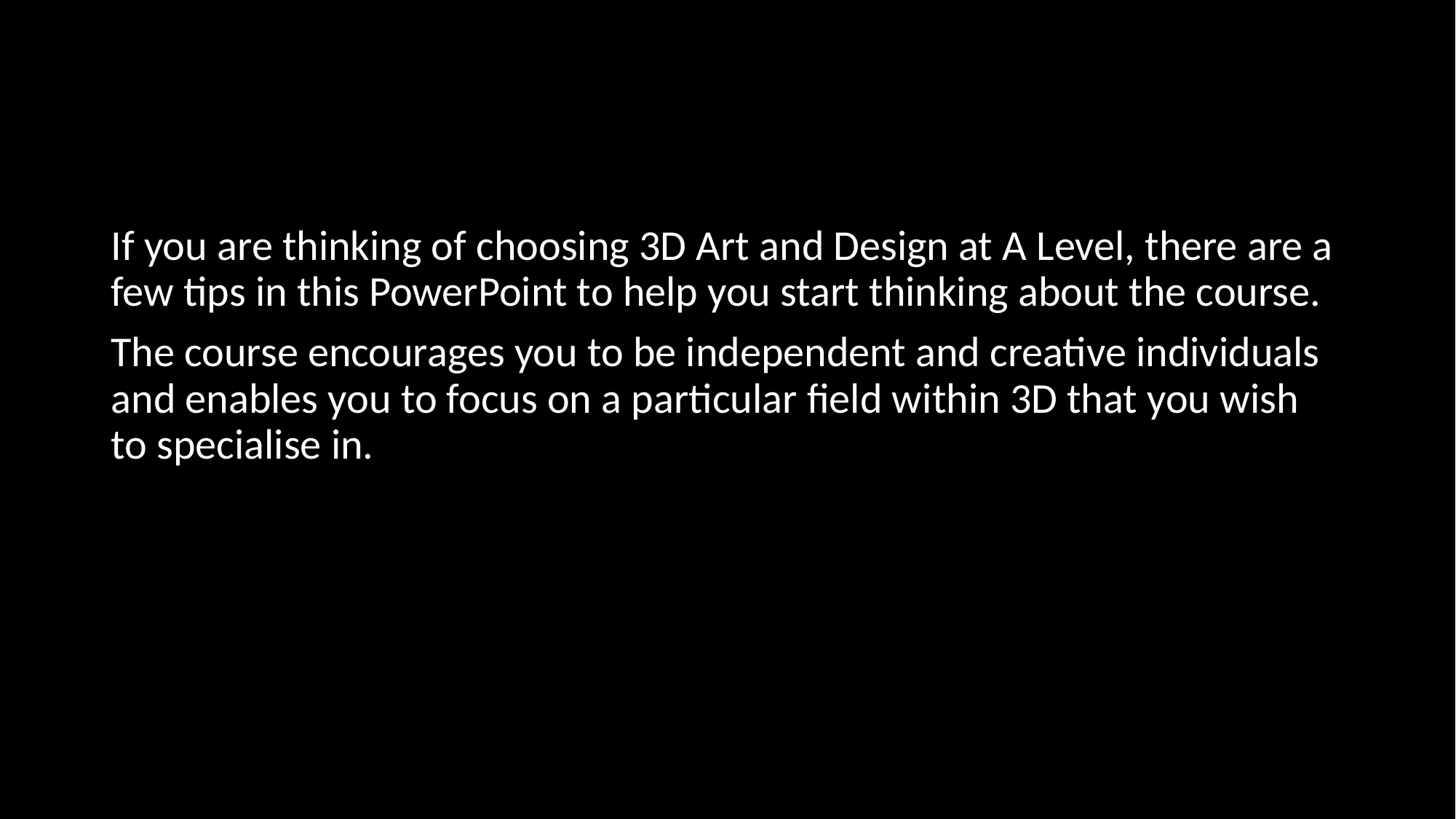

If you are thinking of choosing 3D Art and Design at A Level, there are a few tips in this PowerPoint to help you start thinking about the course.
The course encourages you to be independent and creative individuals and enables you to focus on a particular field within 3D that you wish to specialise in.